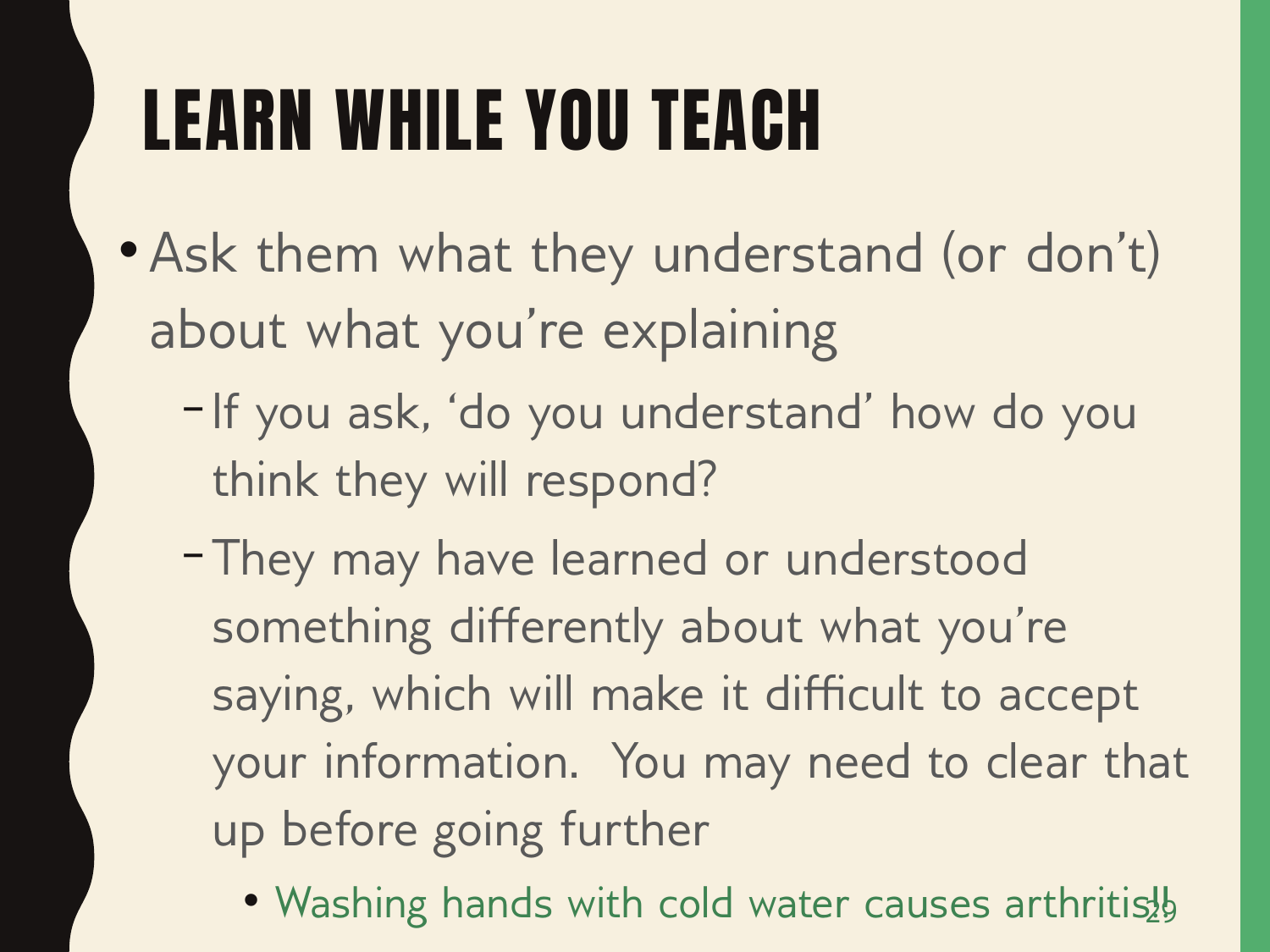

# Learn while you teach
Ask them what they understand (or don’t) about what you’re explaining
If you ask, ‘do you understand’ how do you think they will respond?
They may have learned or understood something differently about what you’re saying, which will make it difficult to accept your information.  You may need to clear that up before going further
Washing hands with cold water causes arthritis!!
29